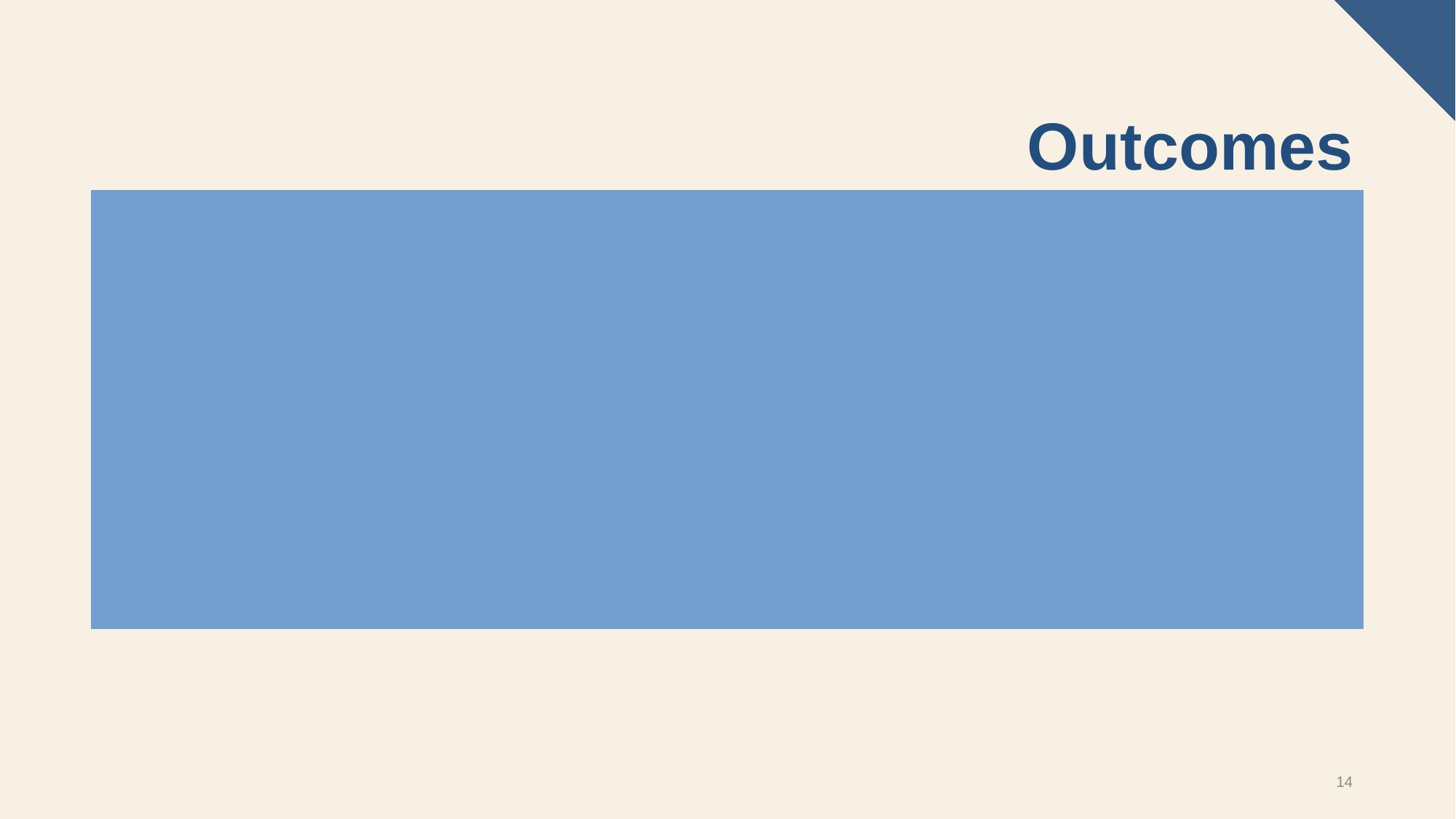

# Outcomes
Continue with the survey on the upcoming conferences in Texas.
There is an opportunity to continue exploring the framework and deepen understanding of developmental processes.
More and effective interventions that promote positive development across life are necessary to support societal changes.
14